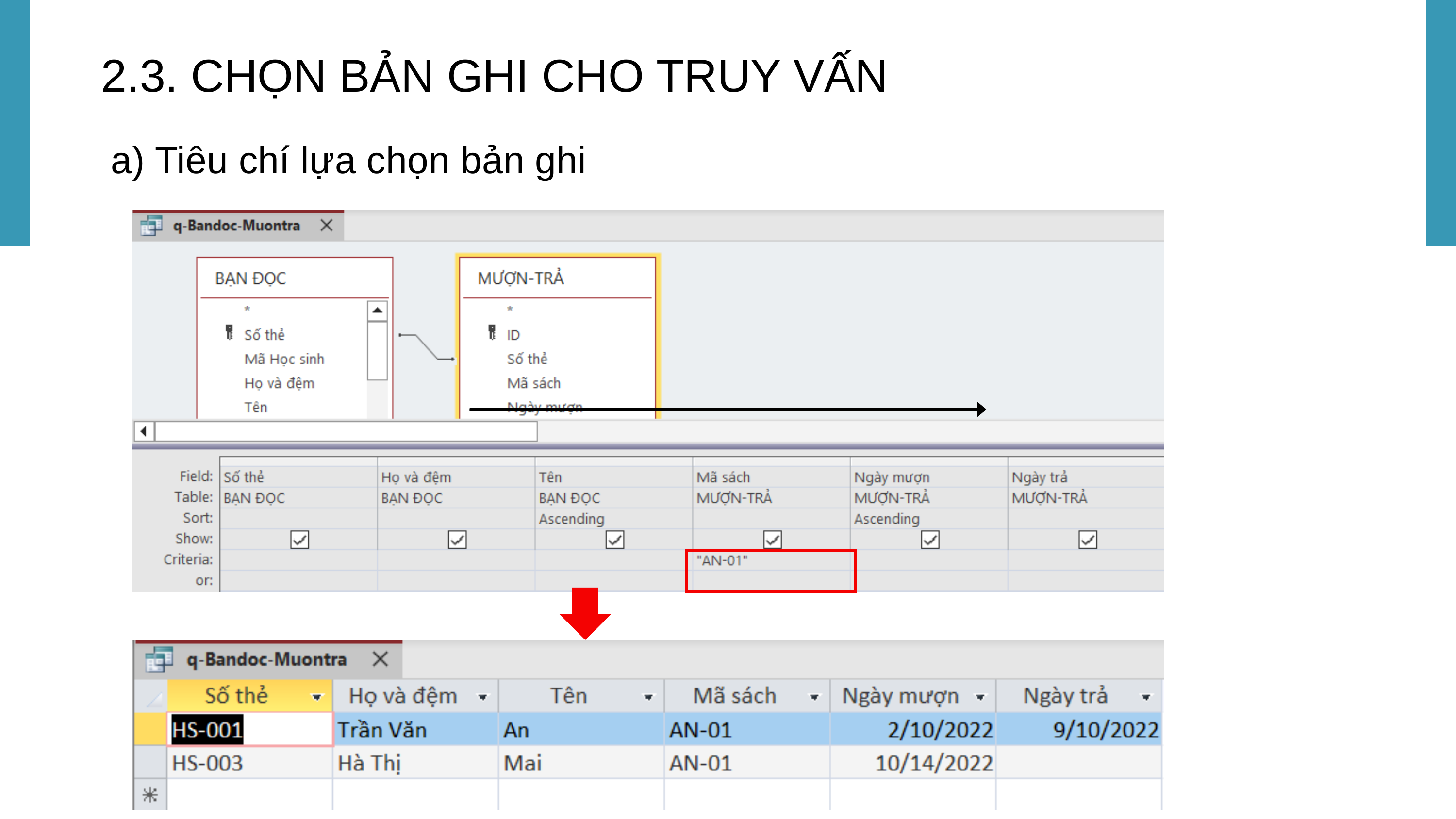

2.3. CHỌN BẢN GHI CHO TRUY VẤN
a) Tiêu chí lựa chọn bản ghi